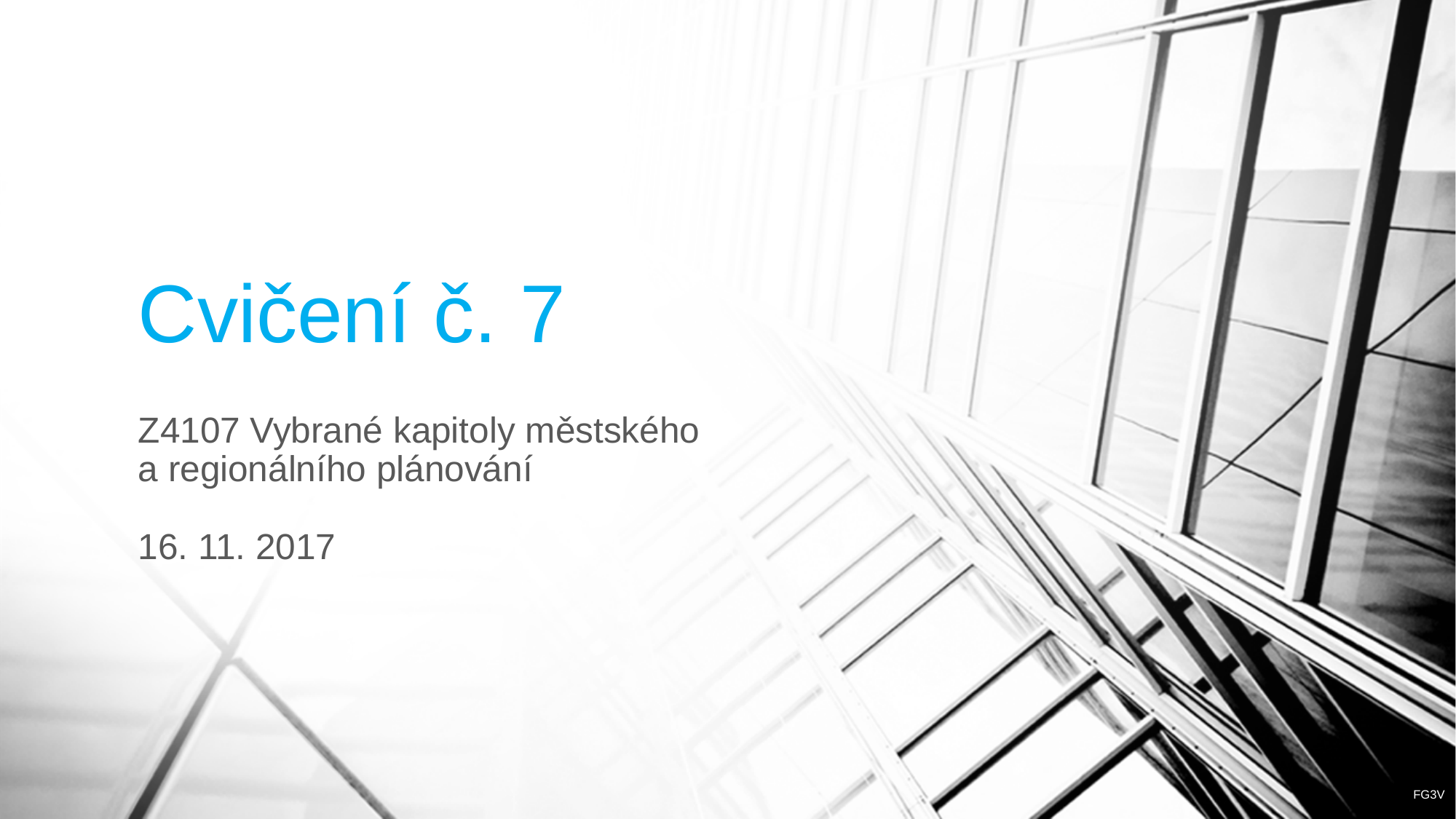

# Cvičení č. 7
Z4107 Vybrané kapitoly městského a regionálního plánování

16. 11. 2017
FG3V